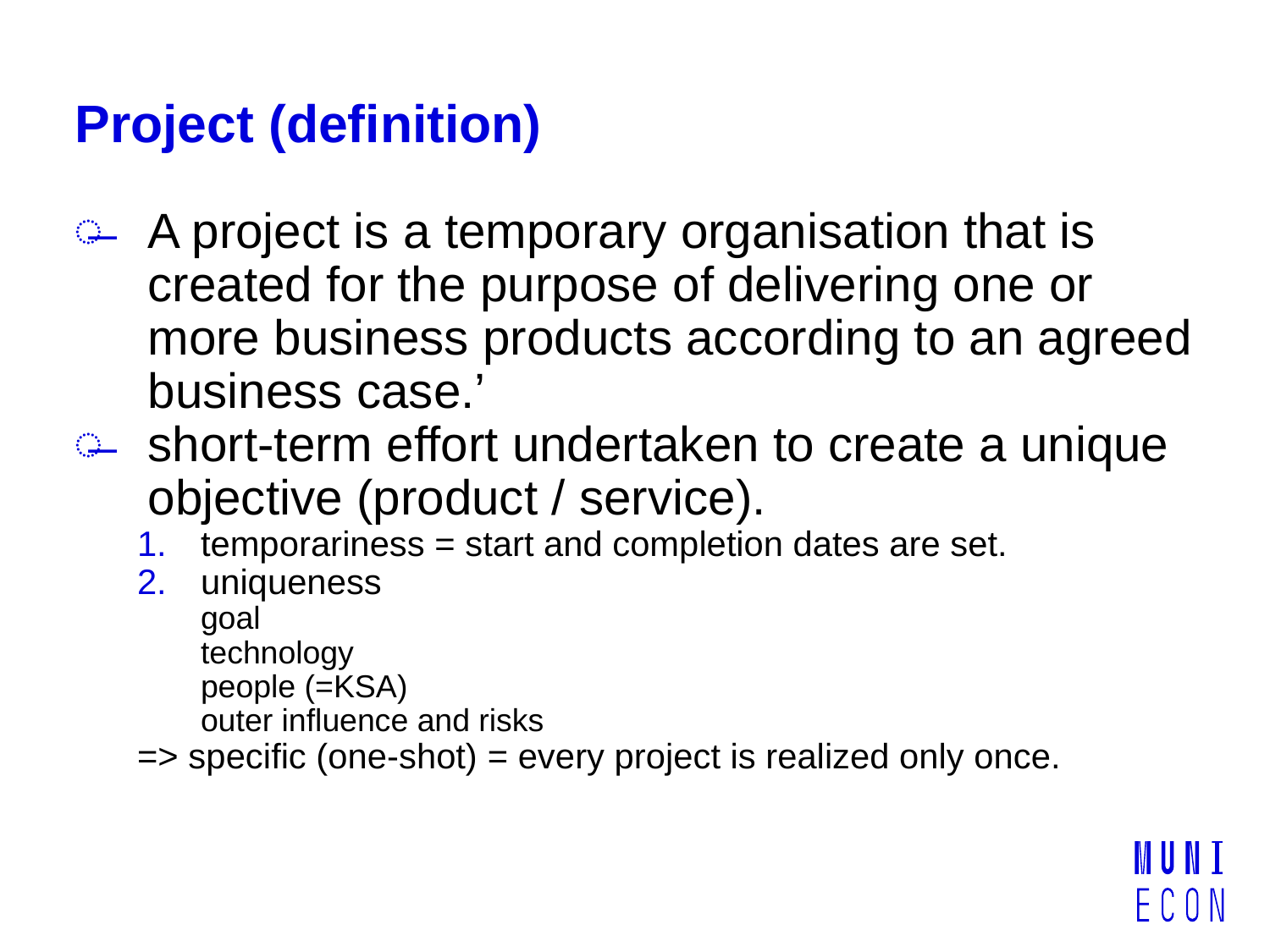

# Project (definition)
A project is a temporary organisation that is created for the purpose of delivering one or more business products according to an agreed business case.’
short-term effort undertaken to create a unique objective (product / service).
temporariness = start and completion dates are set.
uniqueness
goal
technology
people (=KSA)
outer influence and risks
=> specific (one-shot) = every project is realized only once.